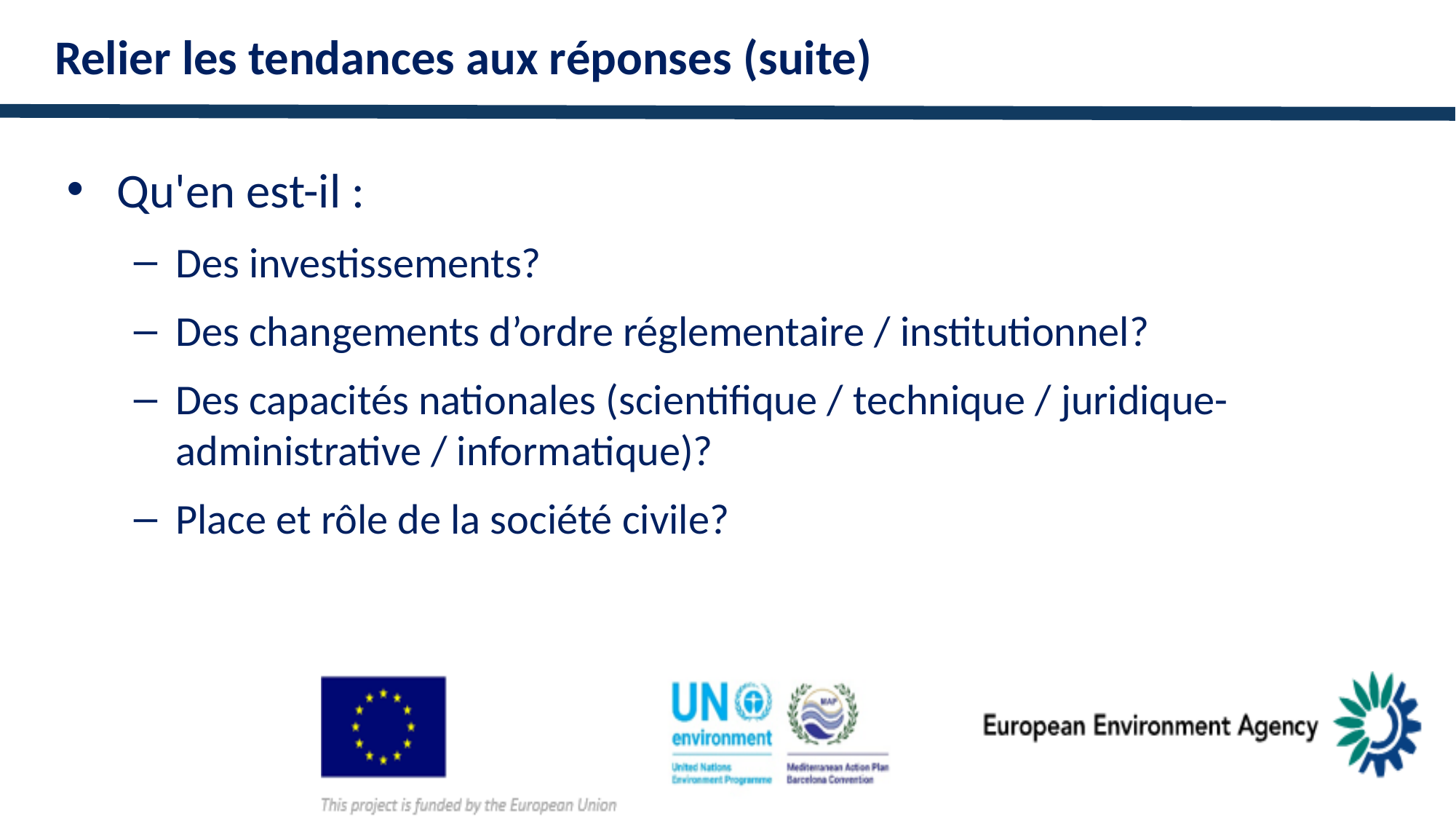

Relier les tendances aux réponses (suite)
Qu'en est-il :
Des investissements?
Des changements d’ordre réglementaire / institutionnel?
Des capacités nationales (scientifique / technique / juridique-administrative / informatique)?
Place et rôle de la société civile?